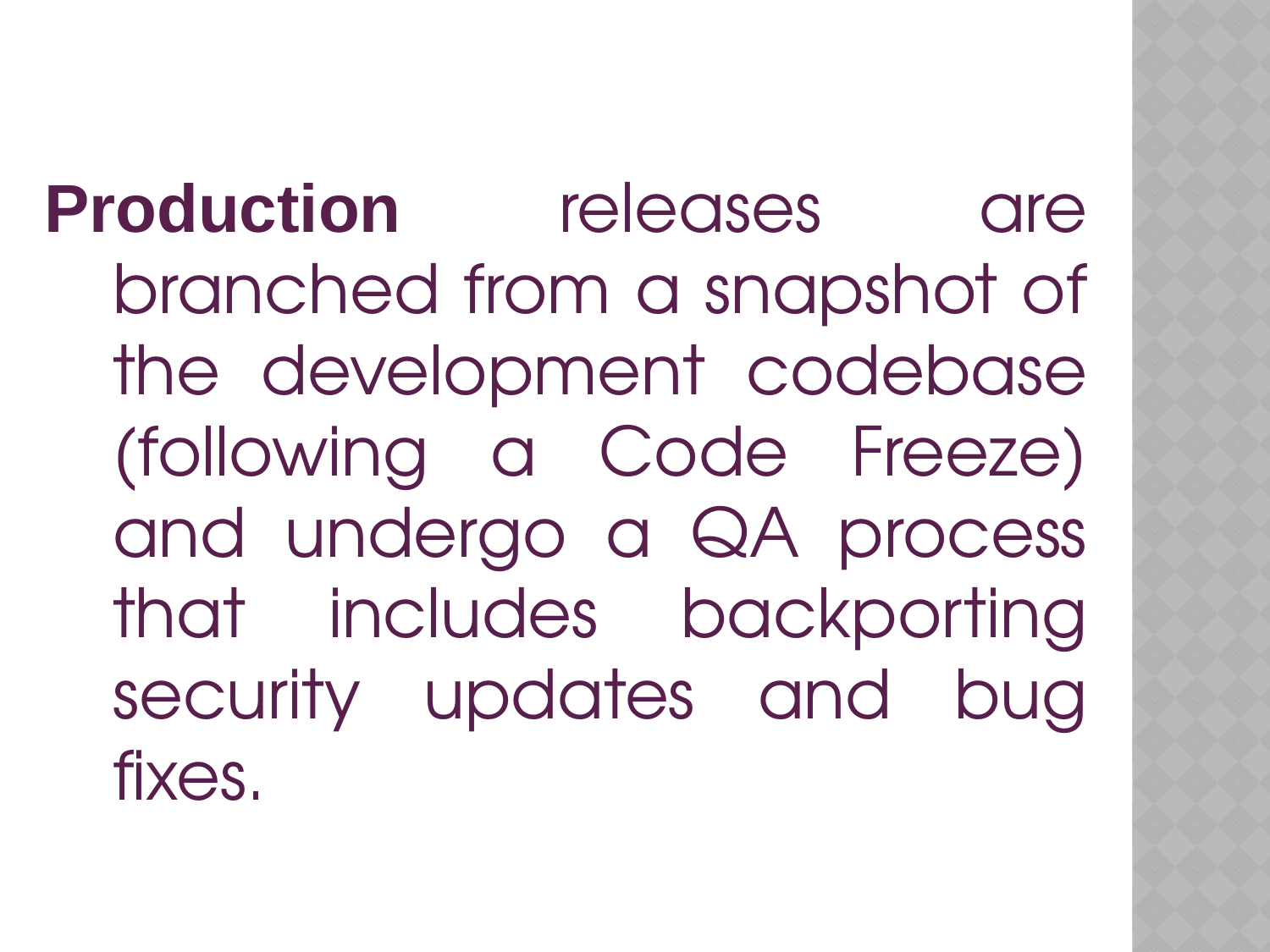

Production releases are branched from a snapshot of the development codebase (following a Code Freeze) and undergo a QA process that includes backporting security updates and bug fixes.